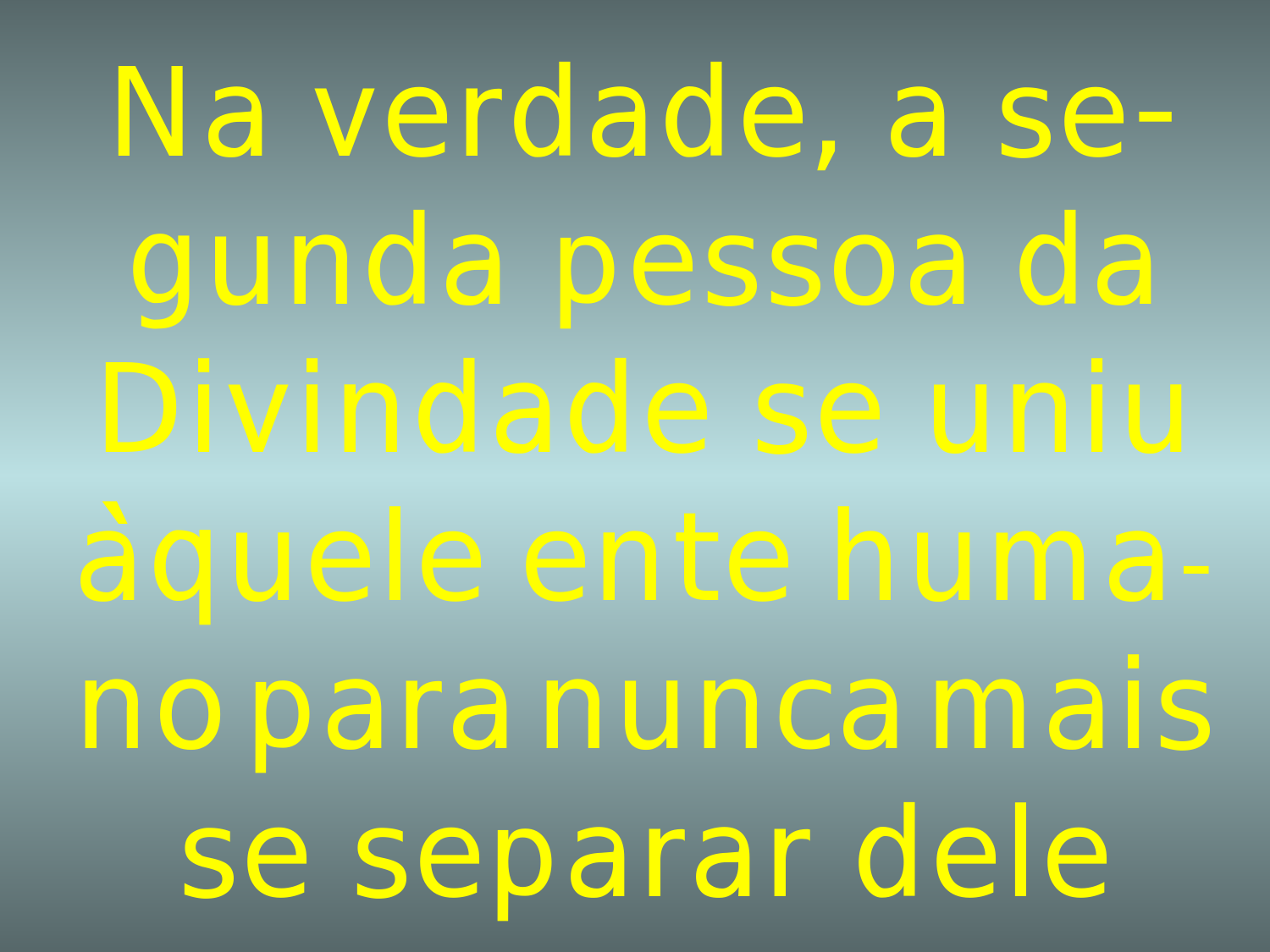

# Na verdade, a se-gunda pessoa da Divindade se uniu àquele ente huma-no para nunca mais se separar dele